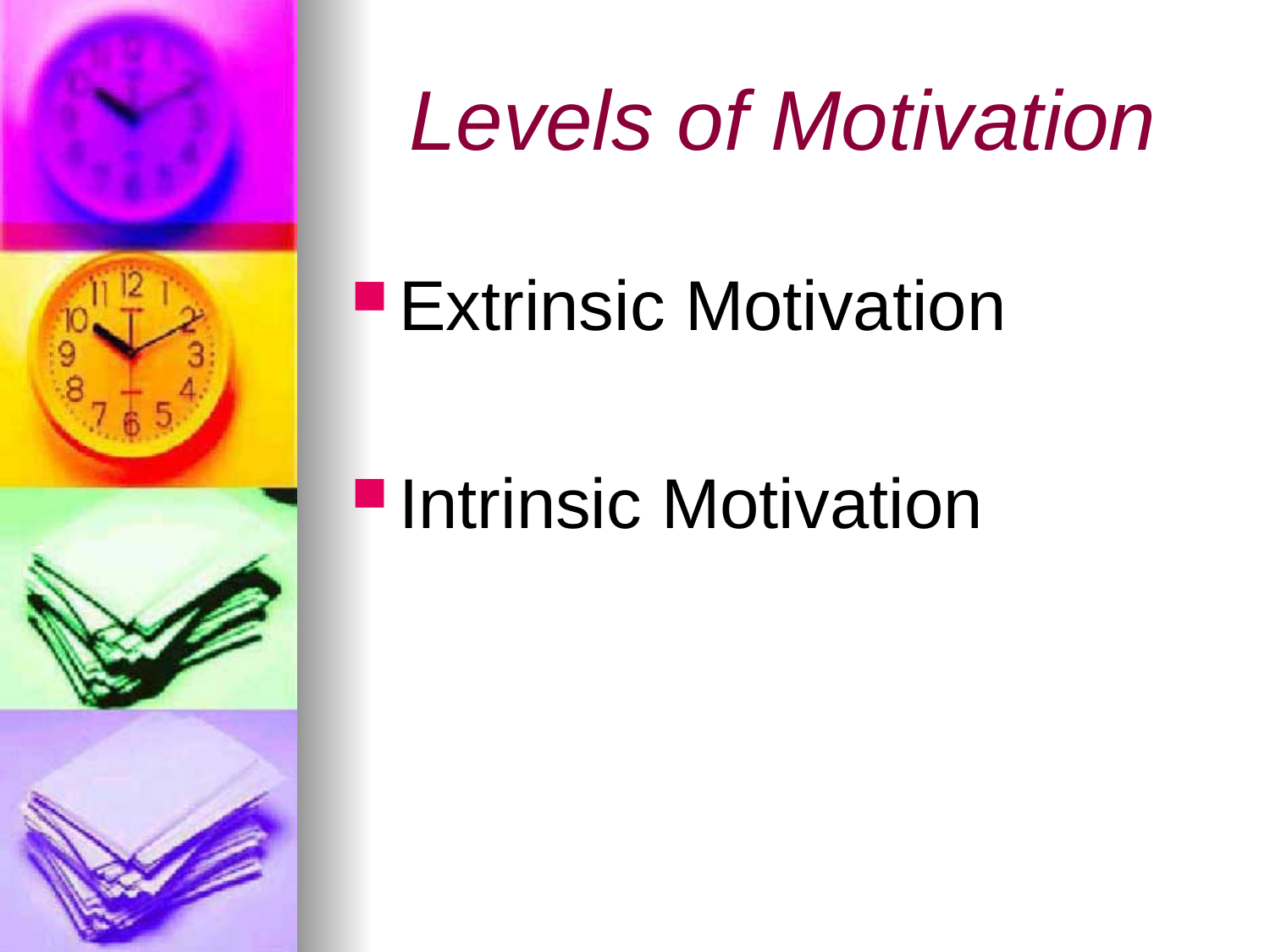

# Levels of Motivation
Extrinsic Motivation

Intrinsic Motivation